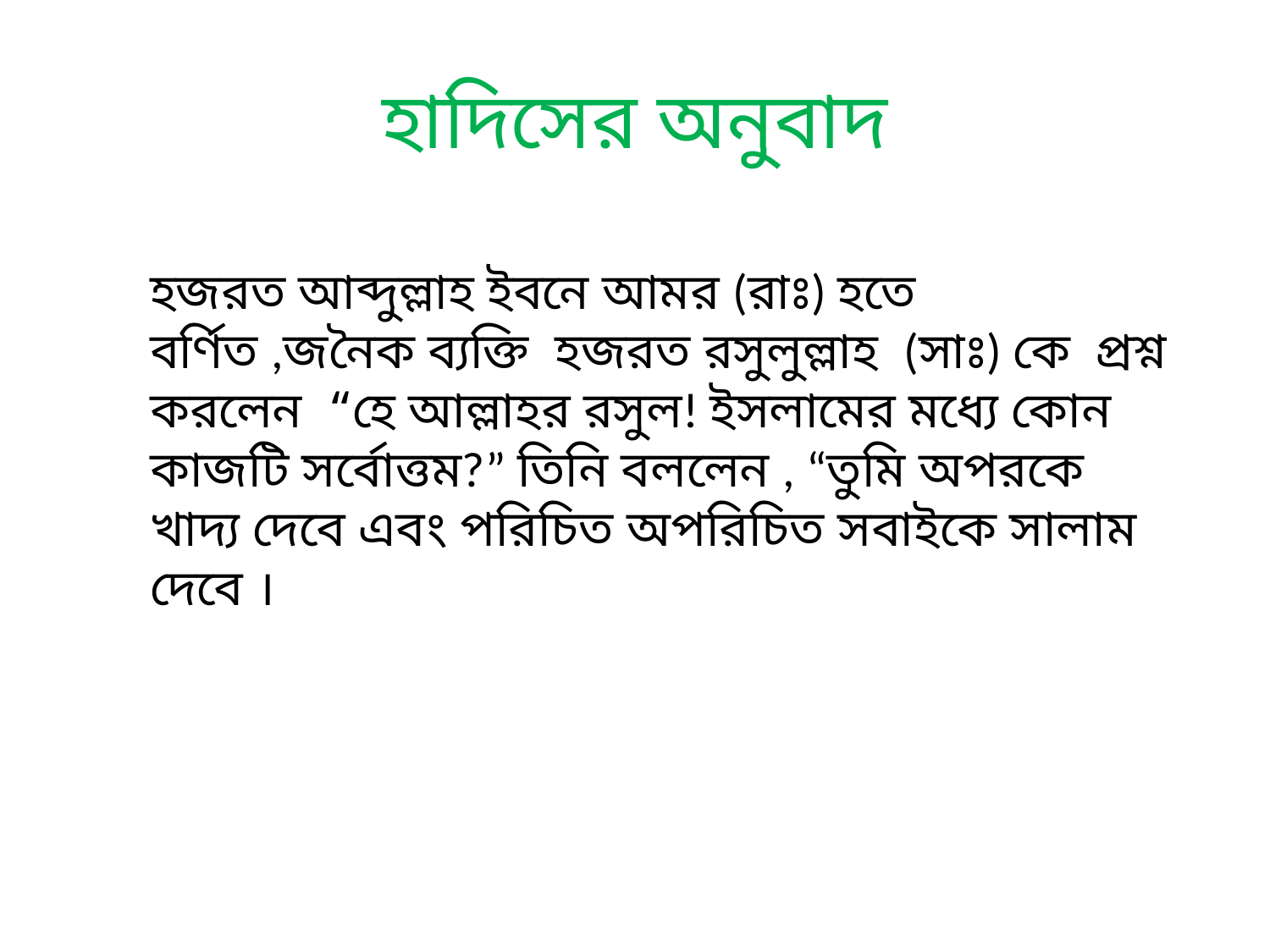

# হাদিসের অনুবাদ
হজরত আব্দুল্লাহ ইবনে আমর (রাঃ) হতে বর্ণিত ,জনৈক ব্যক্তি  হজরত রসুলুল্লাহ  (সাঃ) কে  প্রশ্ন করলেন  “হে আল্লাহর রসুল! ইসলামের মধ্যে কোন কাজটি সর্বোত্তম?” তিনি বললেন , “তুমি অপরকে খাদ্য দেবে এবং পরিচিত অপরিচিত সবাইকে সালাম দেবে ।